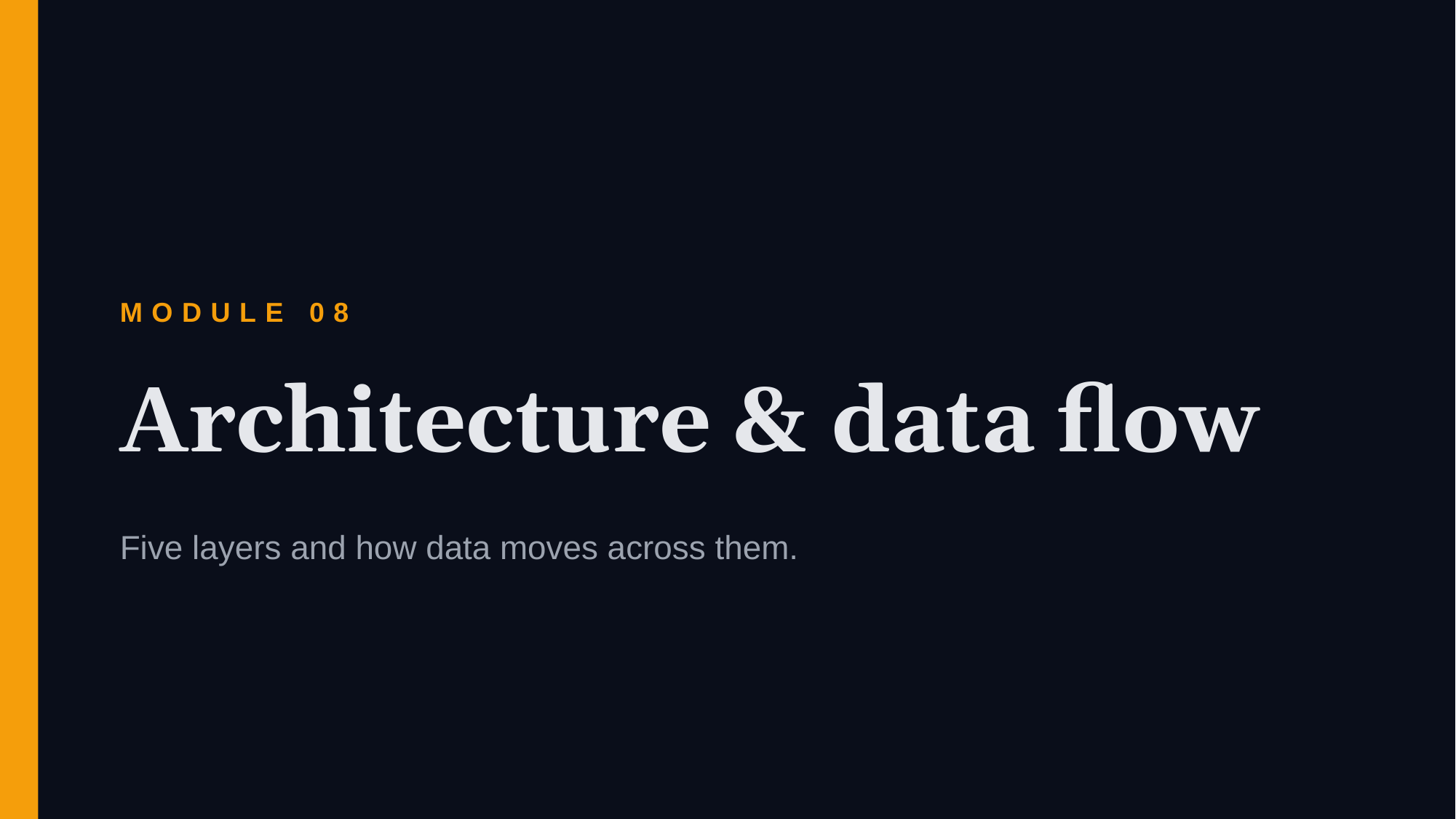

MODULE 08
Architecture & data flow
Five layers and how data moves across them.